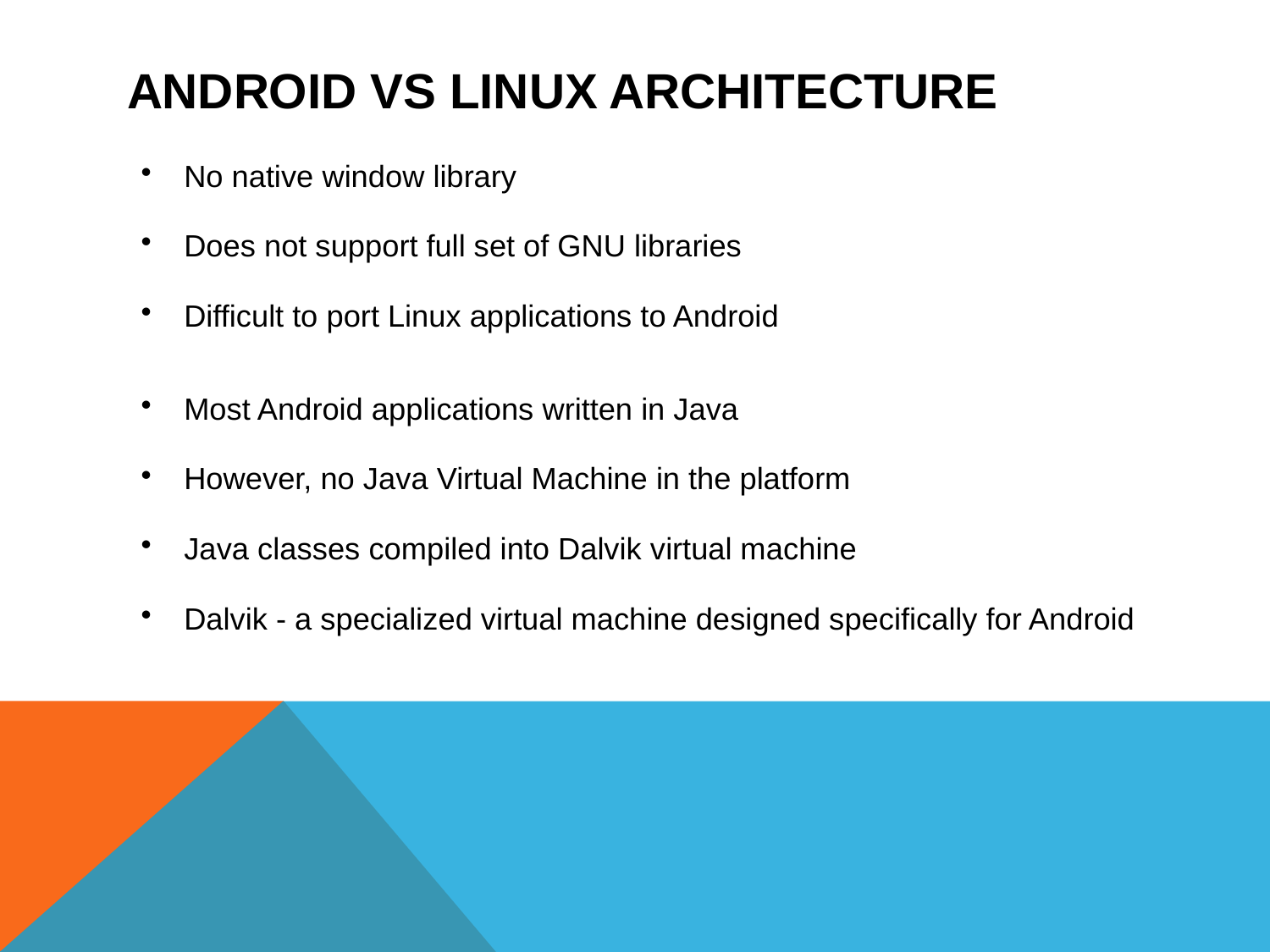

# Android vs Linux Architecture
No native window library

Does not support full set of GNU libraries

Difficult to port Linux applications to Android

Most Android applications written in Java

However, no Java Virtual Machine in the platform

Java classes compiled into Dalvik virtual machine

Dalvik - a specialized virtual machine designed specifically for Android